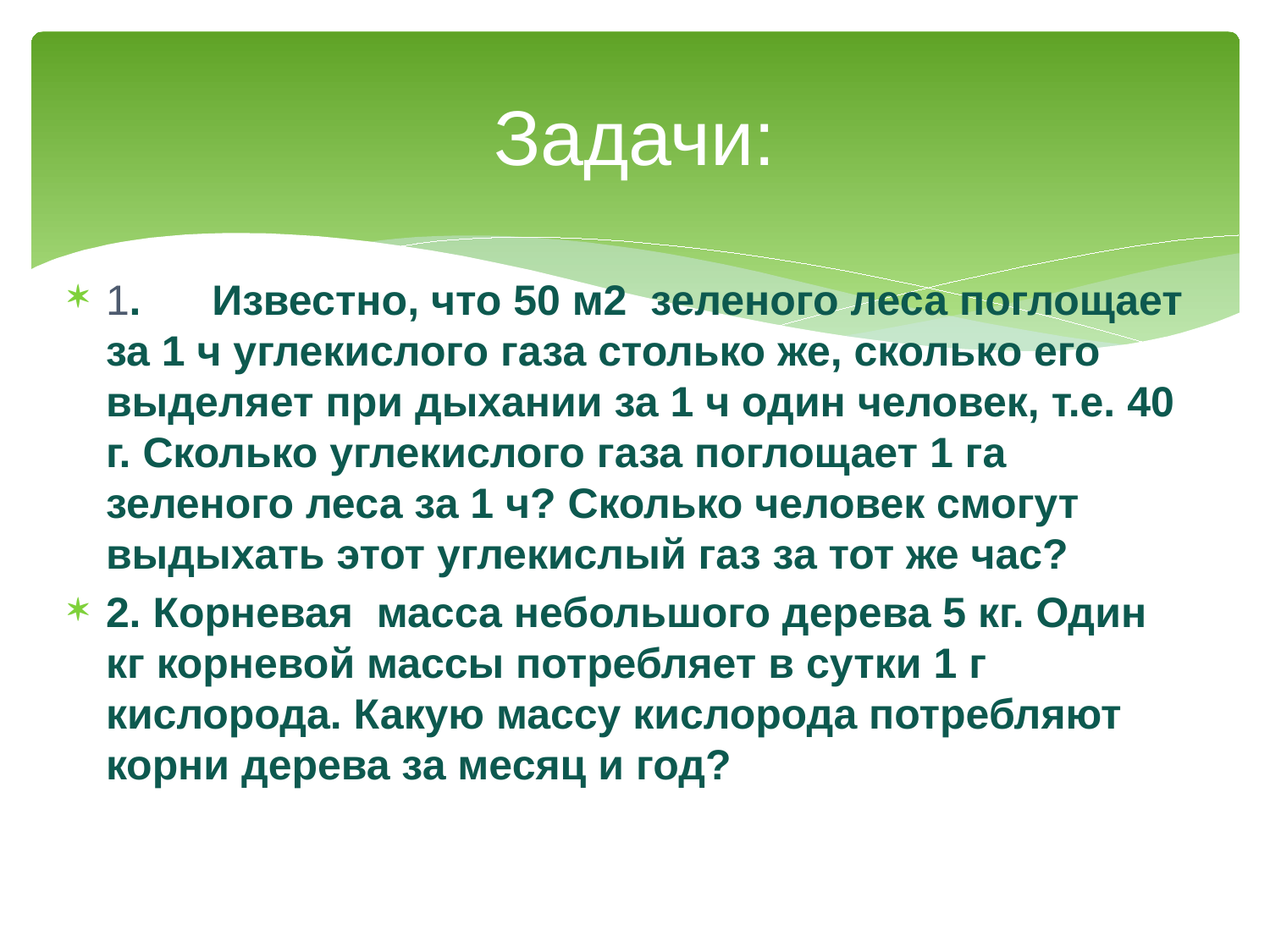

# Задачи:
1.      Известно, что 50 м2  зеленого леса поглощает за 1 ч углекислого газа столько же, сколько его выделяет при дыхании за 1 ч один человек, т.е. 40 г. Сколько углекислого газа поглощает 1 га зеленого леса за 1 ч? Сколько человек смогут выдыхать этот углекислый газ за тот же час?
2. Корневая  масса небольшого дерева 5 кг. Один кг корневой массы потребляет в сутки 1 г кислорода. Какую массу кислорода потребляют корни дерева за месяц и год?